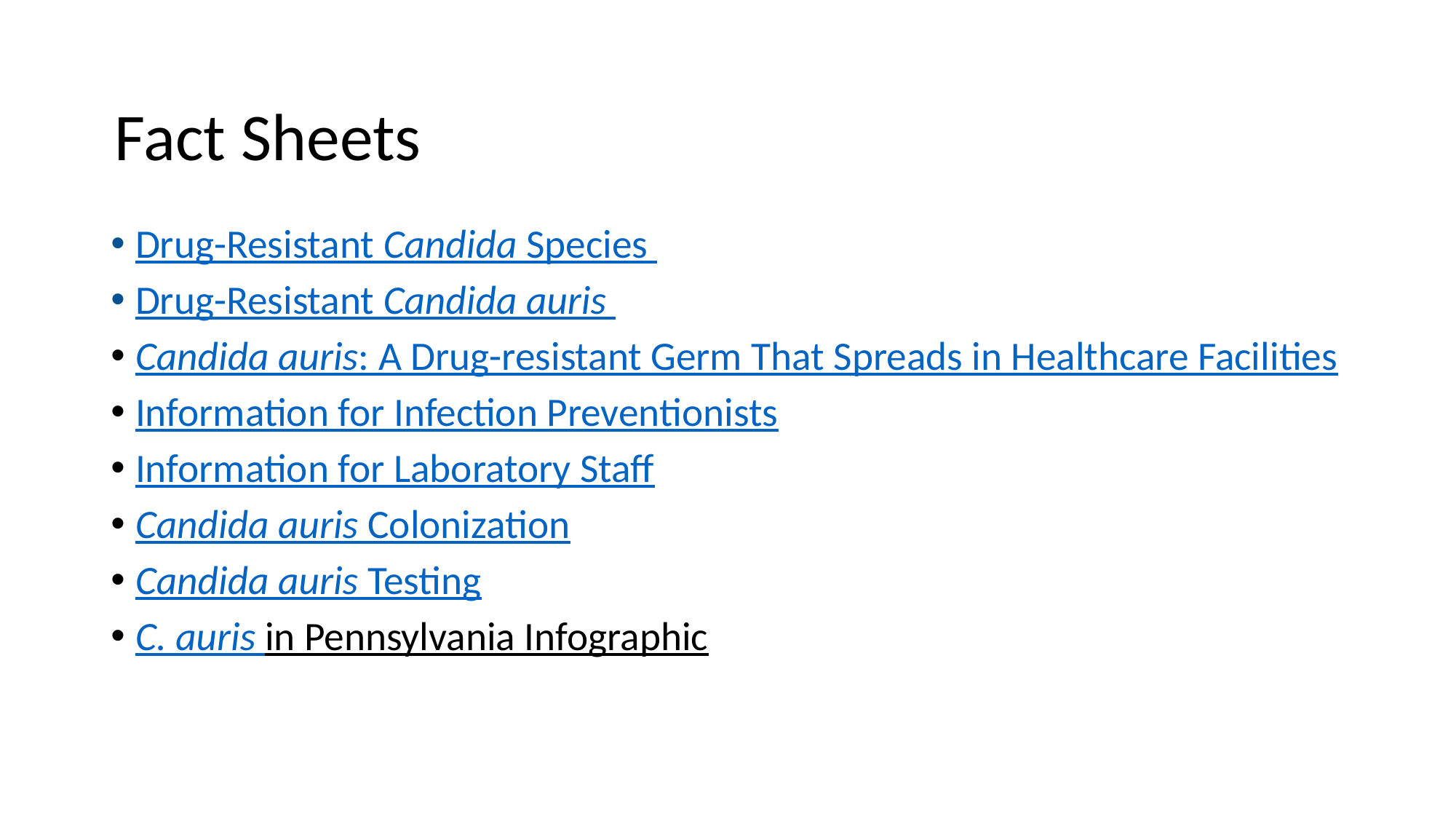

# Fact Sheets
Drug-Resistant Candida Species
Drug-Resistant Candida auris
Candida auris: A Drug-resistant Germ That Spreads in Healthcare Facilities
Information for Infection Preventionists
Information for Laboratory Staff
Candida auris Colonization
Candida auris Testing
C. auris in Pennsylvania Infographic